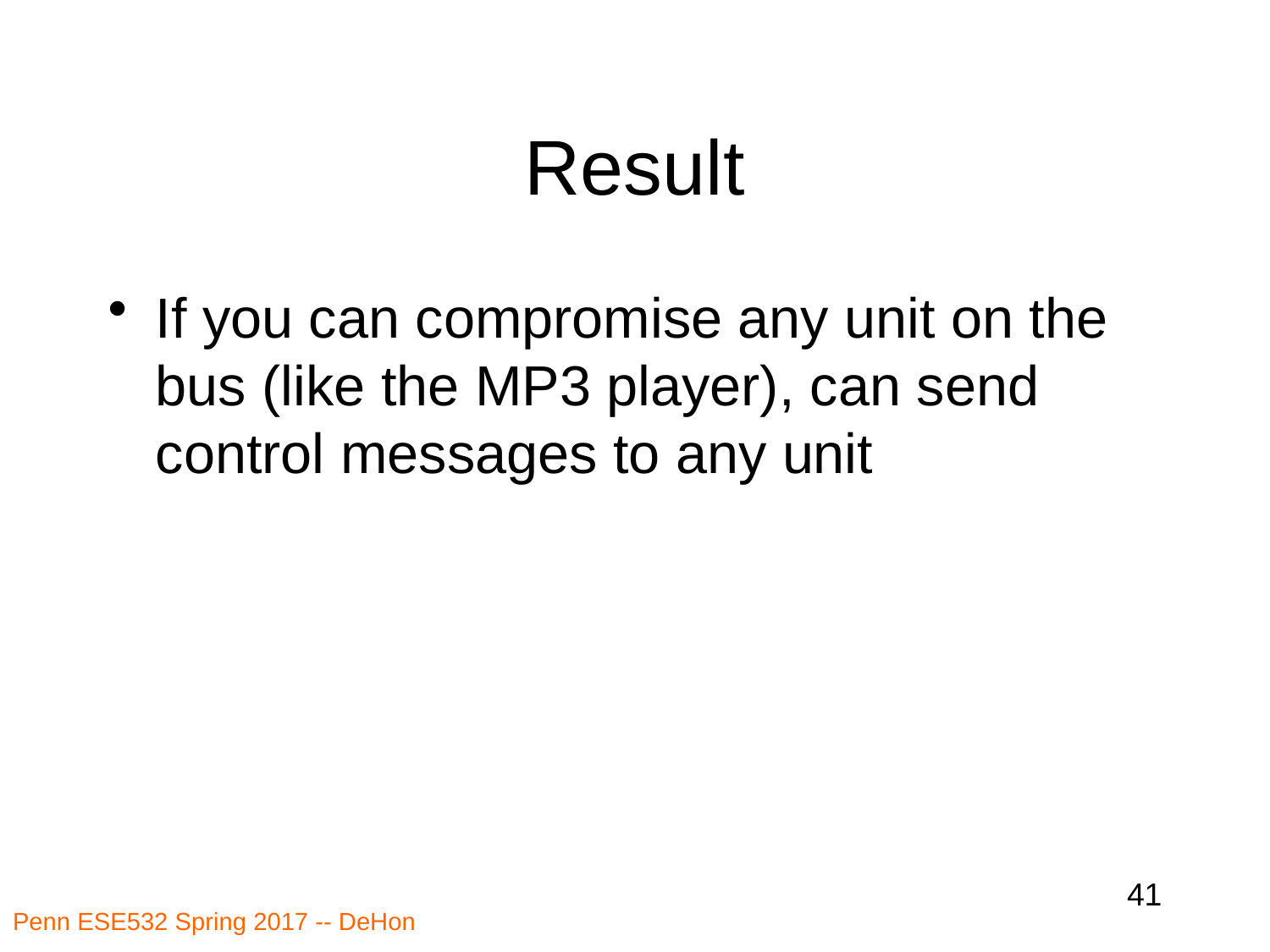

# Result
If you can compromise any unit on the bus (like the MP3 player), can send control messages to any unit
41
Penn ESE532 Spring 2017 -- DeHon